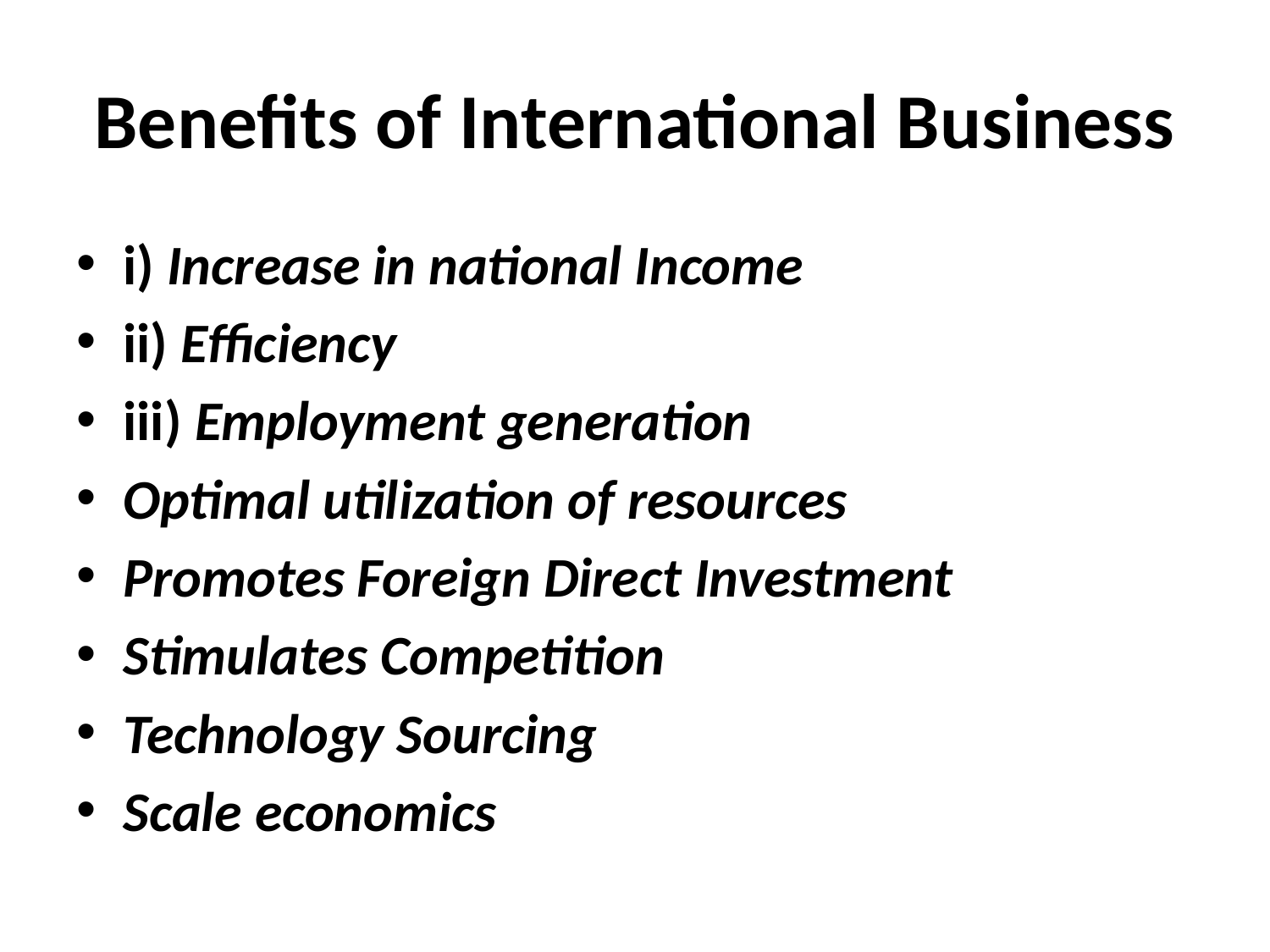

# Benefits of International Business
i) Increase in national Income
ii) Efficiency
iii) Employment generation
Optimal utilization of resources
Promotes Foreign Direct Investment
Stimulates Competition
Technology Sourcing
Scale economics